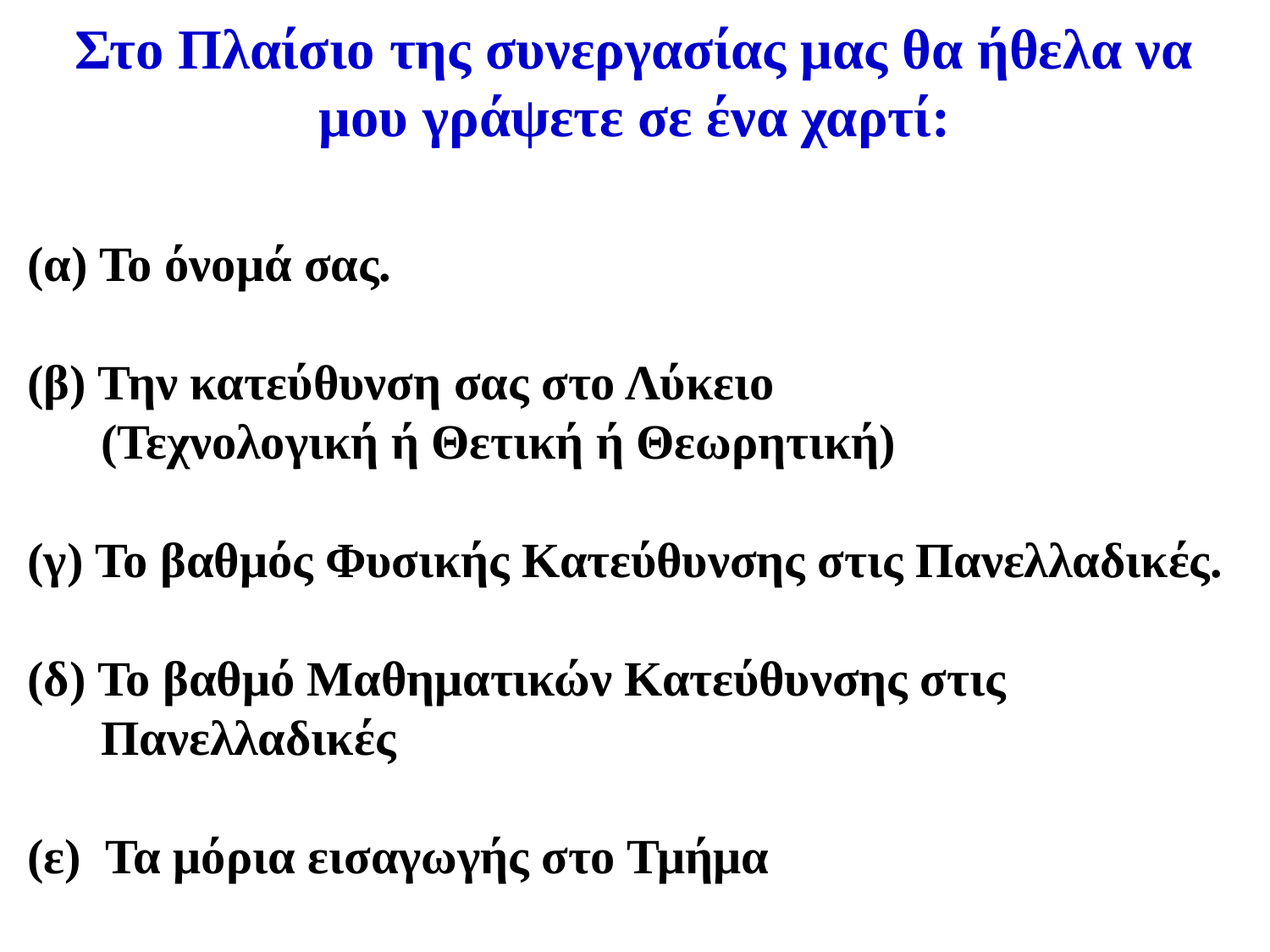

Στο Πλαίσιο της συνεργασίας μας θα ήθελα να
μου γράψετε σε ένα χαρτί:
(α) Το όνομά σας.

(β) Την κατεύθυνση σας στο Λύκειο
      (Τεχνολογική ή Θετική ή Θεωρητική)

(γ) Το βαθμός Φυσικής Κατεύθυνσης στις Πανελλαδικές.

(δ) Το βαθμό Μαθηματικών Κατεύθυνσης στις
      Πανελλαδικές

(ε)  Τα μόρια εισαγωγής στο Τμήμα